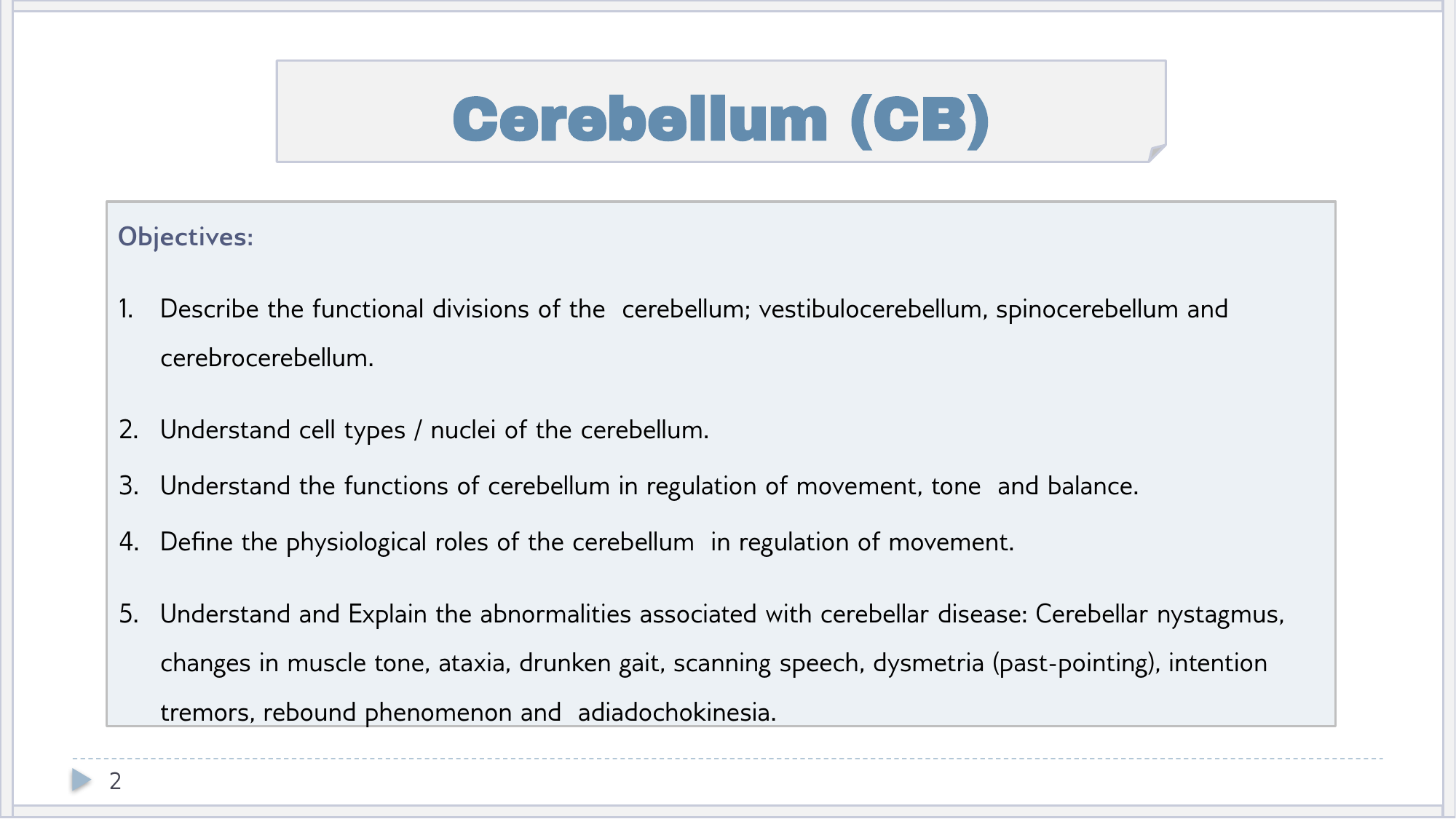

Cerebellum (CB)
Objectives:
Describe the functional divisions of the  cerebellum; vestibulocerebellum, spinocerebellum and cerebrocerebellum.
Understand cell types / nuclei of the cerebellum.
Understand the functions of cerebellum in regulation of movement, tone  and balance.
Define the physiological roles of the cerebellum  in regulation of movement.
Understand and Explain the abnormalities associated with cerebellar disease: Cerebellar nystagmus,  changes in muscle tone, ataxia, drunken gait, scanning speech, dysmetria (past-pointing), intention tremors, rebound phenomenon and  adiadochokinesia.
2